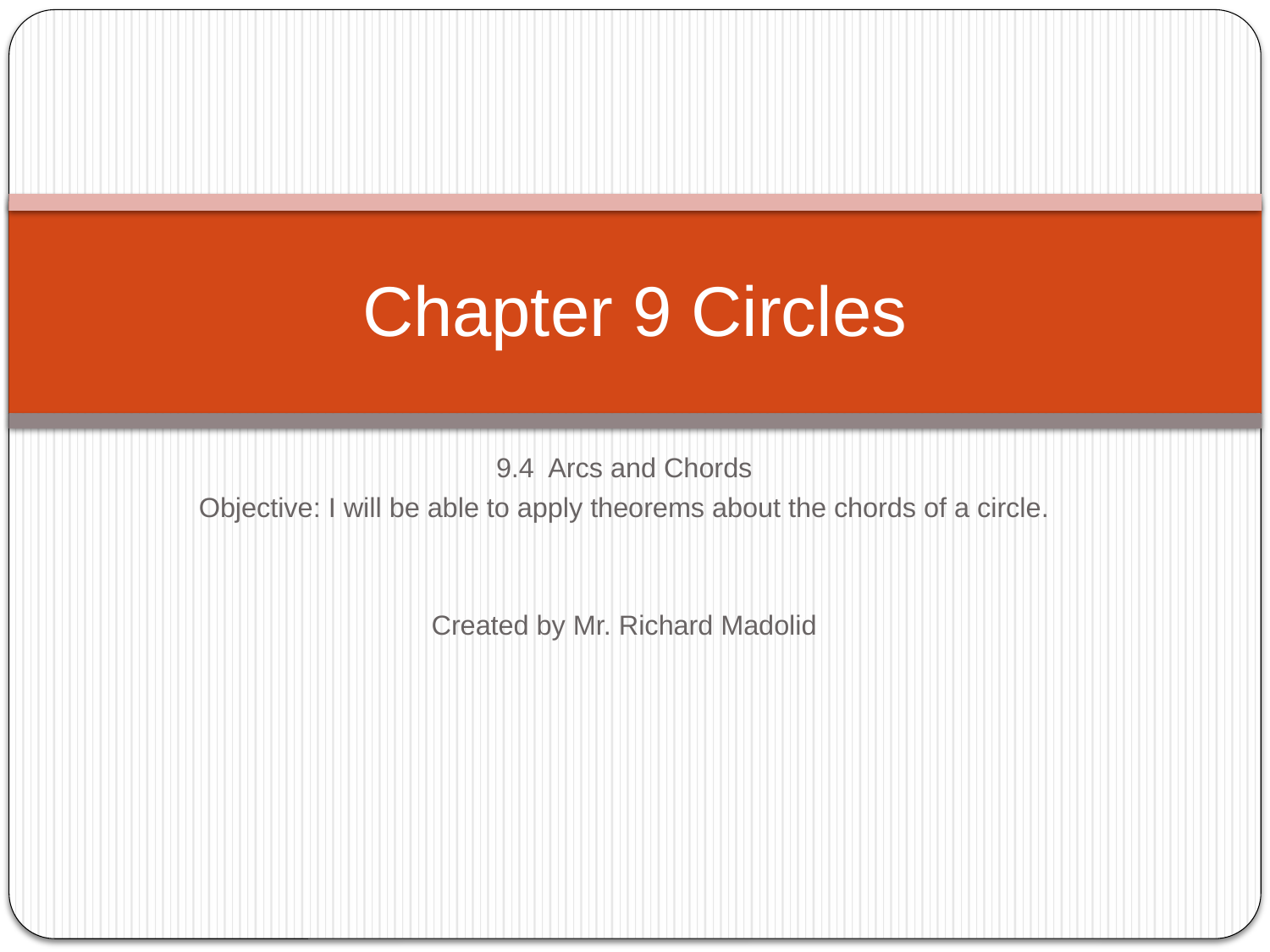

# Chapter 9 Circles
9.4  Arcs and Chords
Objective: I will be able to apply theorems about the chords of a circle.

Created by Mr. Richard Madolid